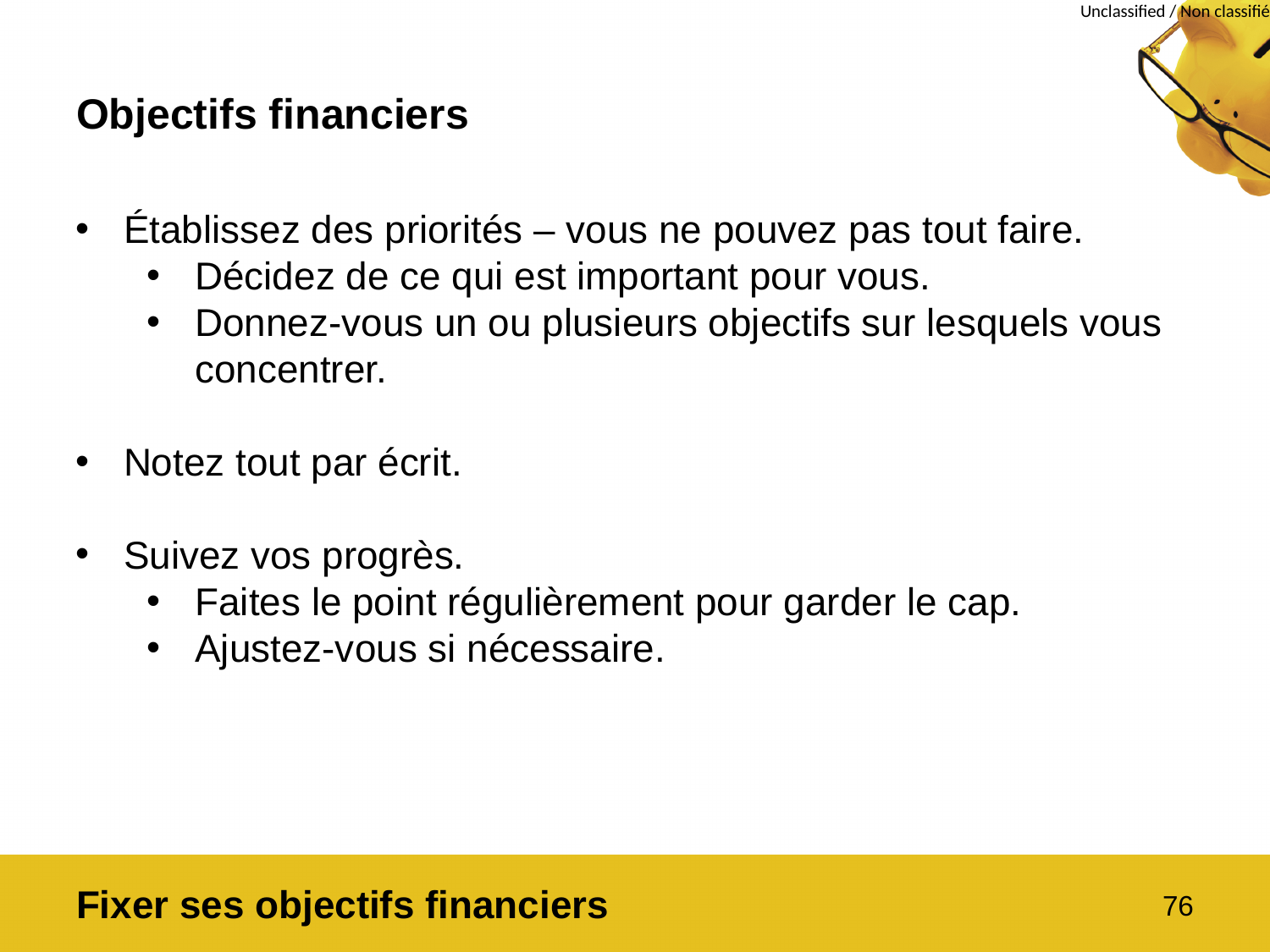

# Objectifs financiers

Établissez des priorités – vous ne pouvez pas tout faire.
Décidez de ce qui est important pour vous.
Donnez-vous un ou plusieurs objectifs sur lesquels vous concentrer.

Notez tout par écrit.

Suivez vos progrès.
Faites le point régulièrement pour garder le cap.
Ajustez-vous si nécessaire.

Fixer ses objectifs financiers
76